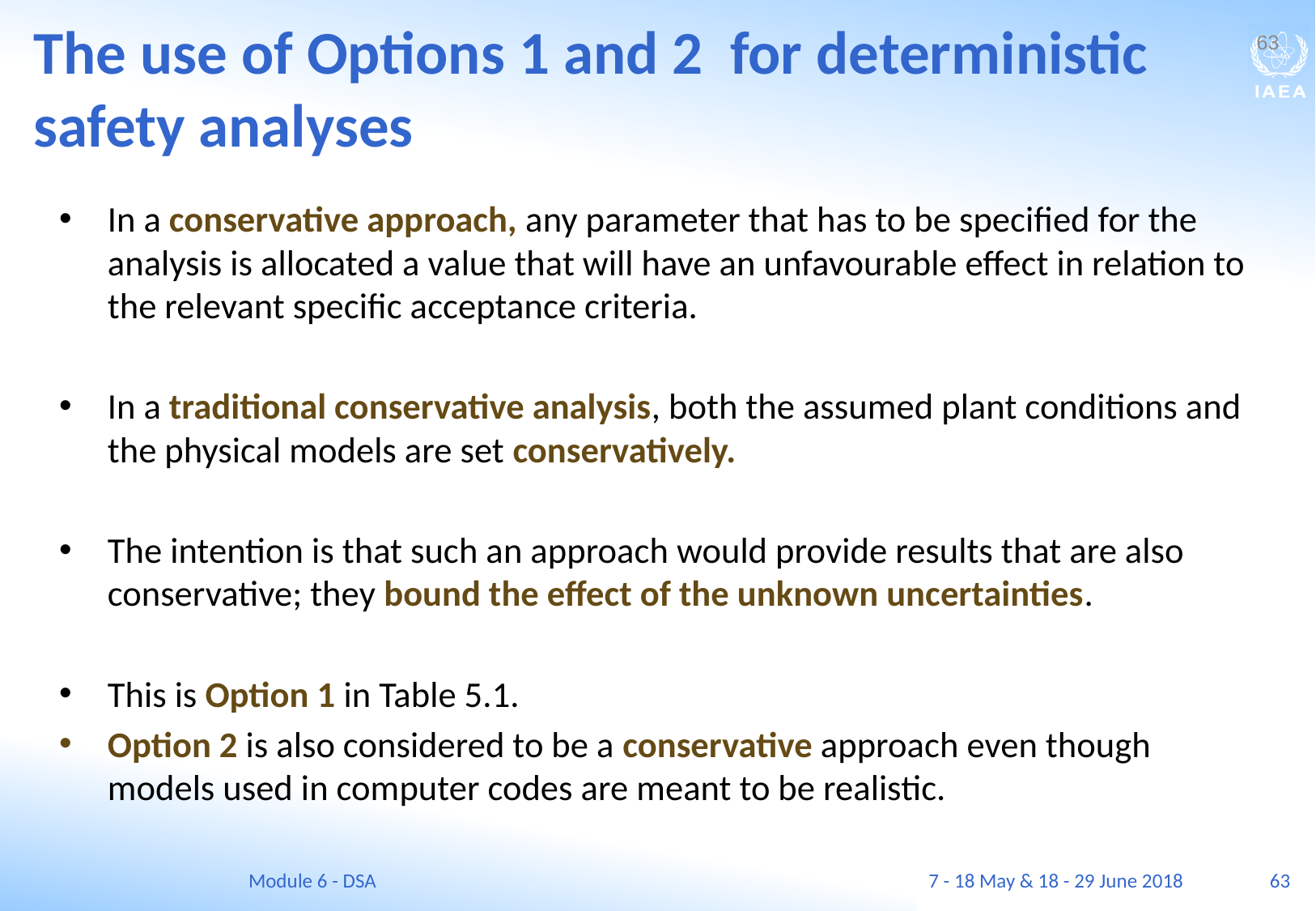

The use of Options 1 and 2  for deterministic safety analyses
63
In a conservative approach, any parameter that has to be specified for the analysis is allocated a value that will have an unfavourable effect in relation to the relevant specific acceptance criteria.

In a traditional conservative analysis, both the assumed plant conditions and the physical models are set conservatively.

The intention is that such an approach would provide results that are also conservative; they bound the effect of the unknown uncertainties.

This is Option 1 in Table 5.1.
Option 2 is also considered to be a conservative approach even though models used in computer codes are meant to be realistic.
Module 6 - DSA
7 - 18 May & 18 - 29 June 2018
63